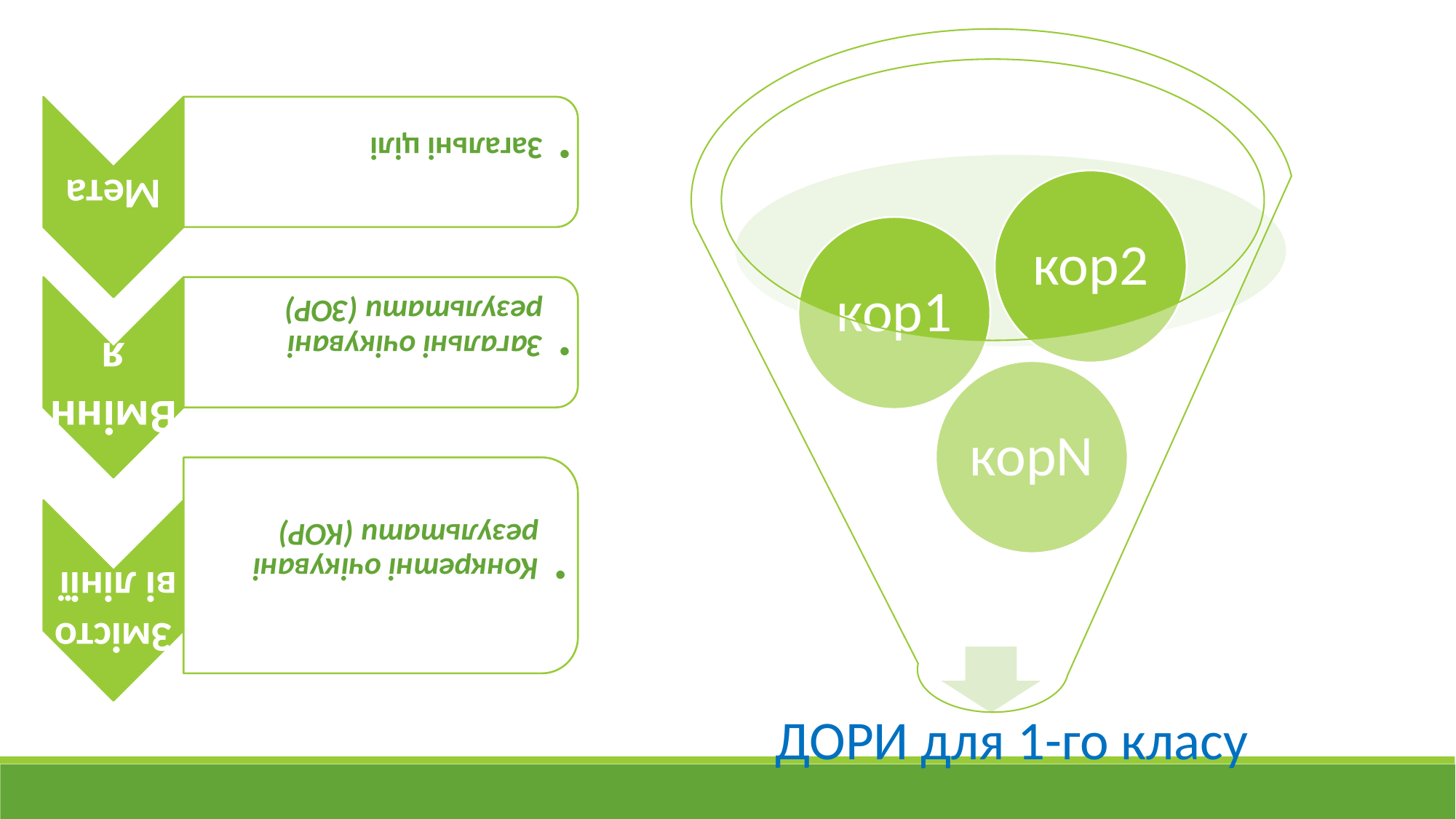

ДОРИ для 1-го класу
корN
кор1
кор2
Мета

Загальні цілі
Вміння

Загальні очікувані результати (ЗОР)
Змістові лінії

Конкретні очікувані результати (КОР)